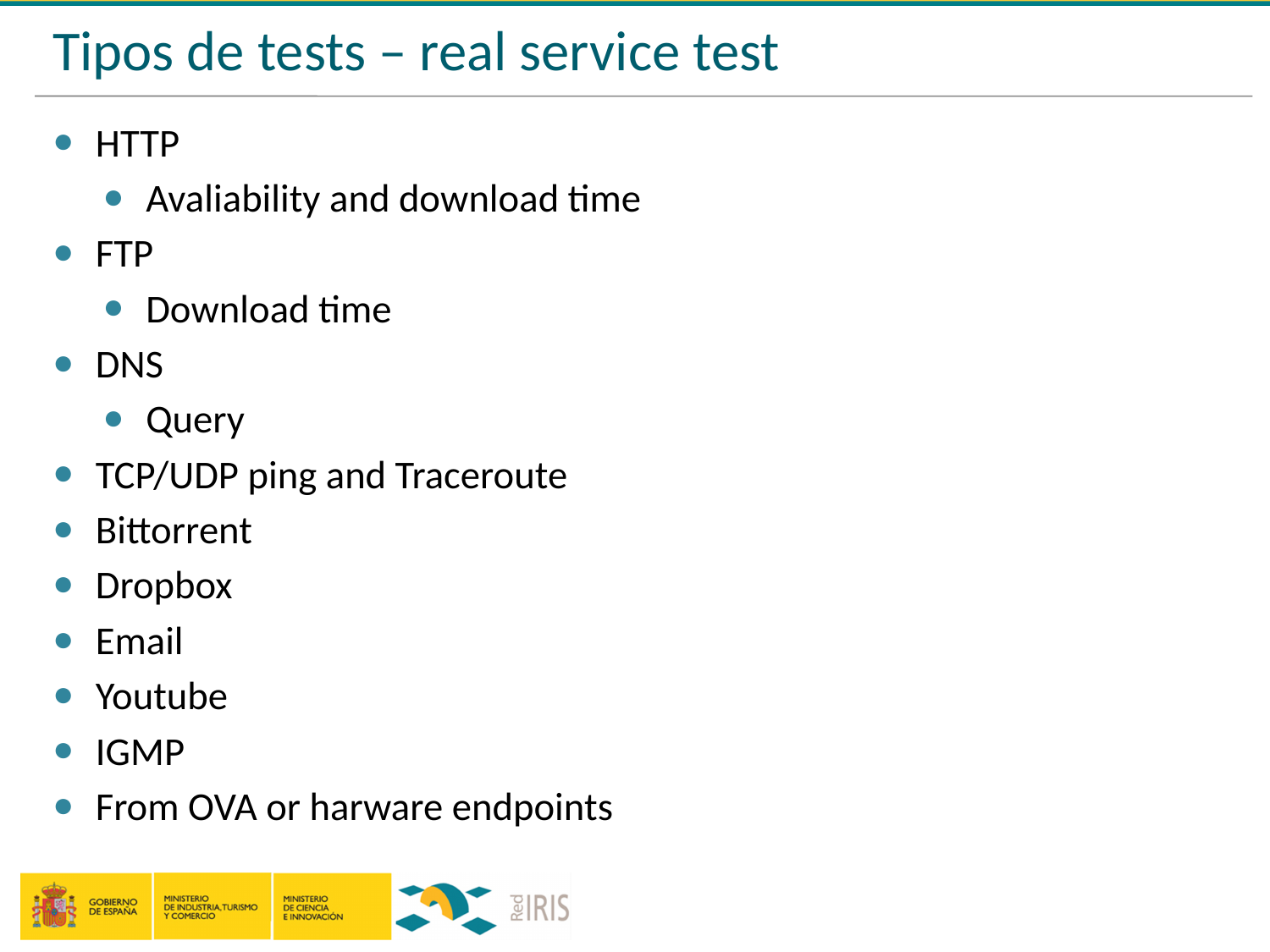

# Tipos de tests – real service test
HTTP
Avaliability and download time
FTP
Download time
DNS
Query
TCP/UDP ping and Traceroute
Bittorrent
Dropbox
Email
Youtube
IGMP
From OVA or harware endpoints